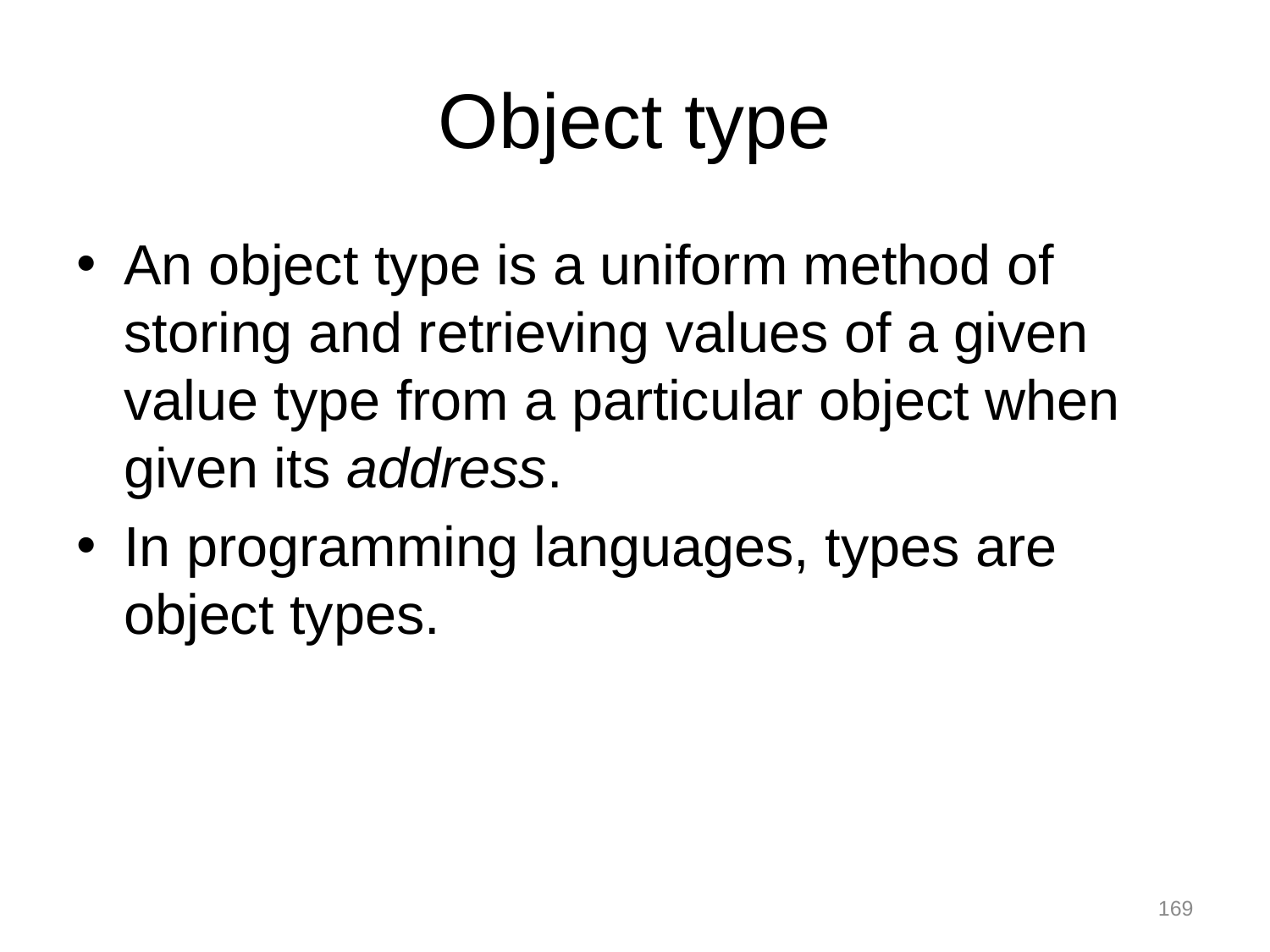

# Object type
An object type is a uniform method of storing and retrieving values of a given value type from a particular object when given its address.
In programming languages, types are object types.
169